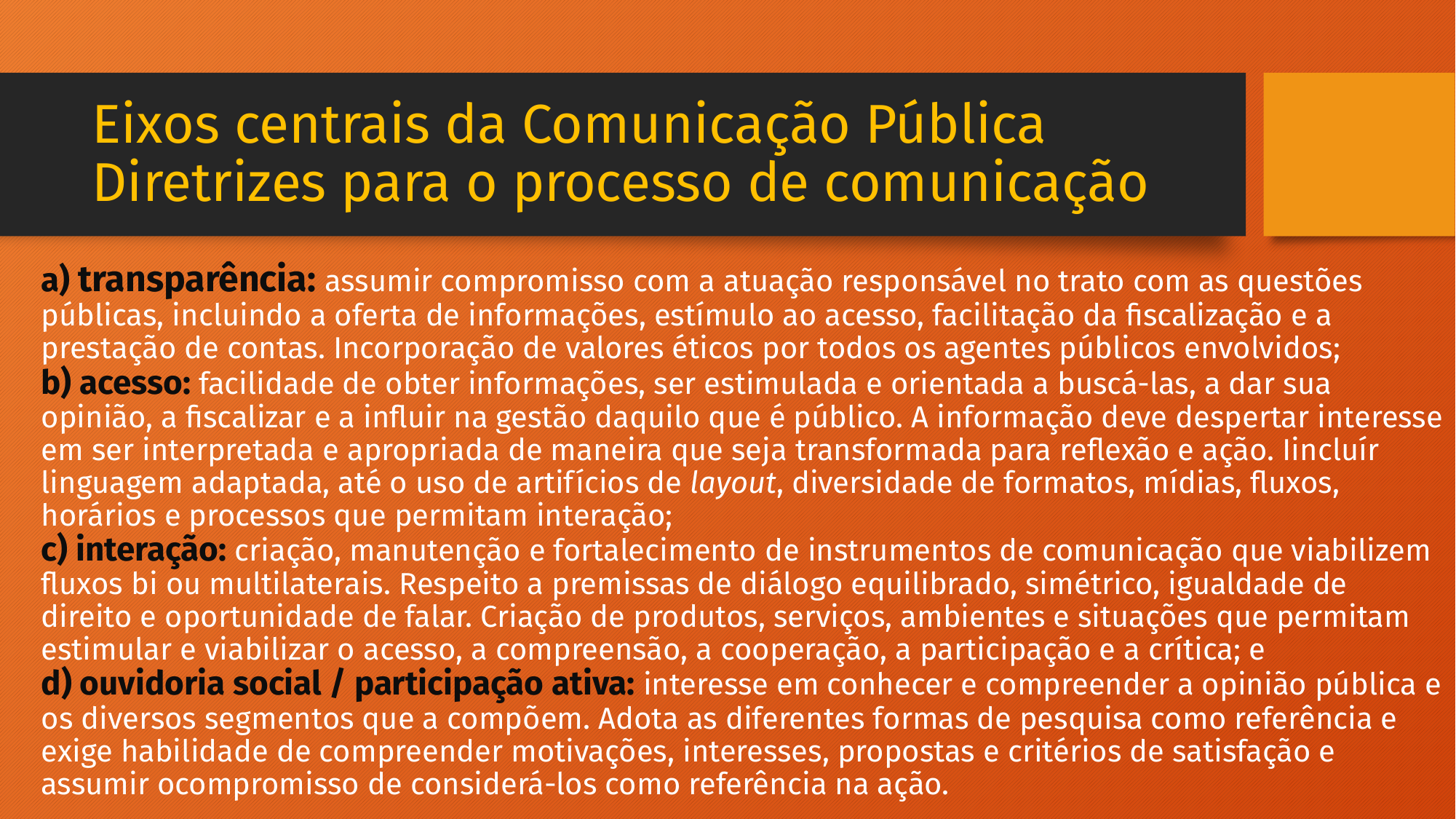

# Eixos centrais da Comunicação Pública Diretrizes para o processo de comunicação
a) transparência: assumir compromisso com a atuação responsável no trato com as questões públicas, incluindo a oferta de informações, estímulo ao acesso, facilitação da fiscalização e a prestação de contas. Incorporação de valores éticos por todos os agentes públicos envolvidos;
b) acesso: facilidade de obter informações, ser estimulada e orientada a buscá-las, a dar sua opinião, a fiscalizar e a influir na gestão daquilo que é público. A informação deve despertar interesse em ser interpretada e apropriada de maneira que seja transformada para reflexão e ação. Iincluír linguagem adaptada, até o uso de artifícios de layout, diversidade de formatos, mídias, fluxos, horários e processos que permitam interação;
c) interação: criação, manutenção e fortalecimento de instrumentos de comunicação que viabilizem fluxos bi ou multilaterais. Respeito a premissas de diálogo equilibrado, simétrico, igualdade de direito e oportunidade de falar. Criação de produtos, serviços, ambientes e situações que permitam estimular e viabilizar o acesso, a compreensão, a cooperação, a participação e a crítica; e
d) ouvidoria social / participação ativa: interesse em conhecer e compreender a opinião pública e os diversos segmentos que a compõem. Adota as diferentes formas de pesquisa como referência e exige habilidade de compreender motivações, interesses, propostas e critérios de satisfação e assumir ocompromisso de considerá-los como referência na ação.